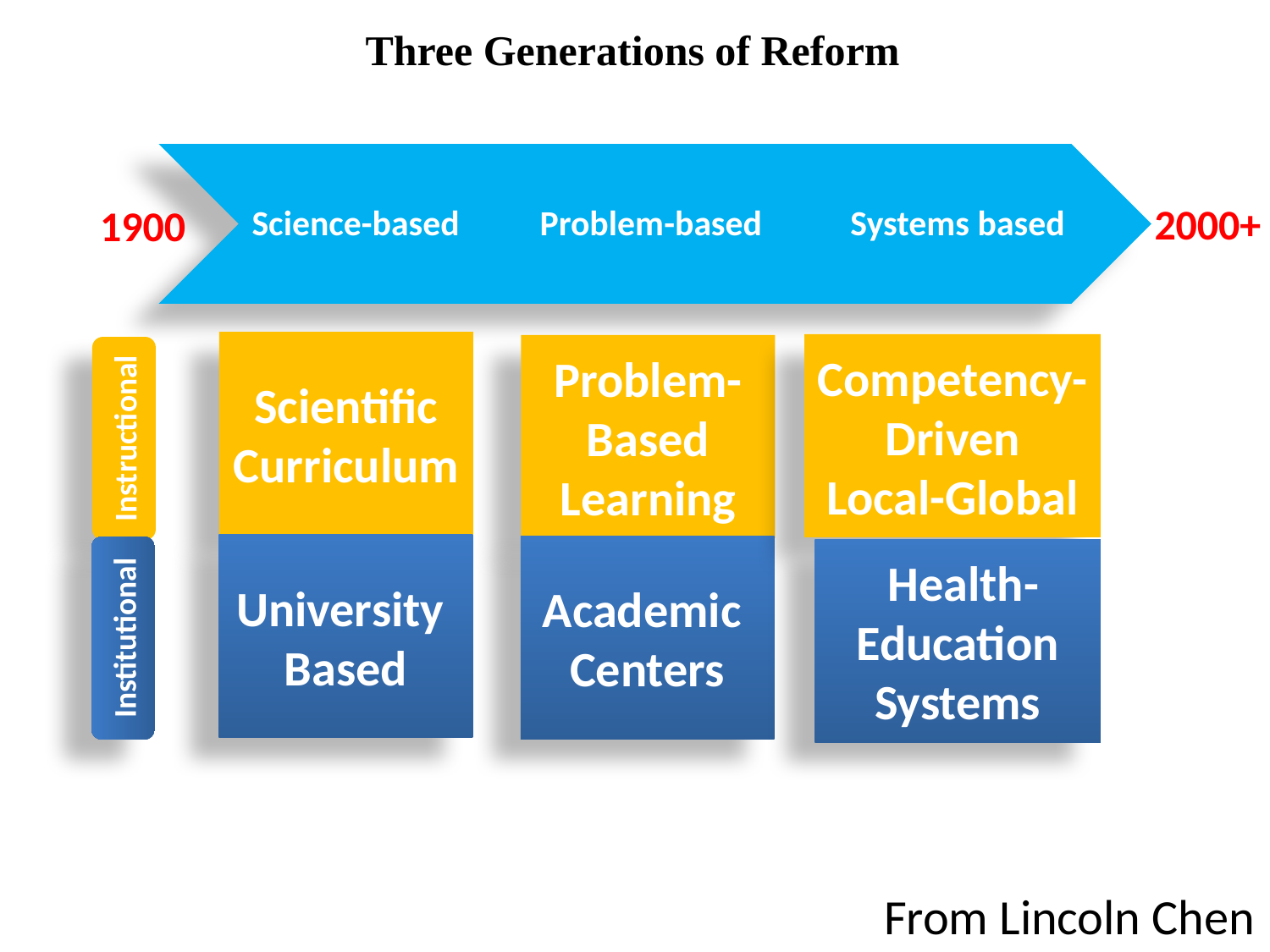

Three Generations of Reform
Science-based          Problem-based           Systems based
2000+
1900
Scientific Curriculum
Competency-Driven
Local-Global
Problem-Based Learning
Instructional
University
Based
Academic
Centers
 Health-Education Systems
Institutional
From Lincoln Chen